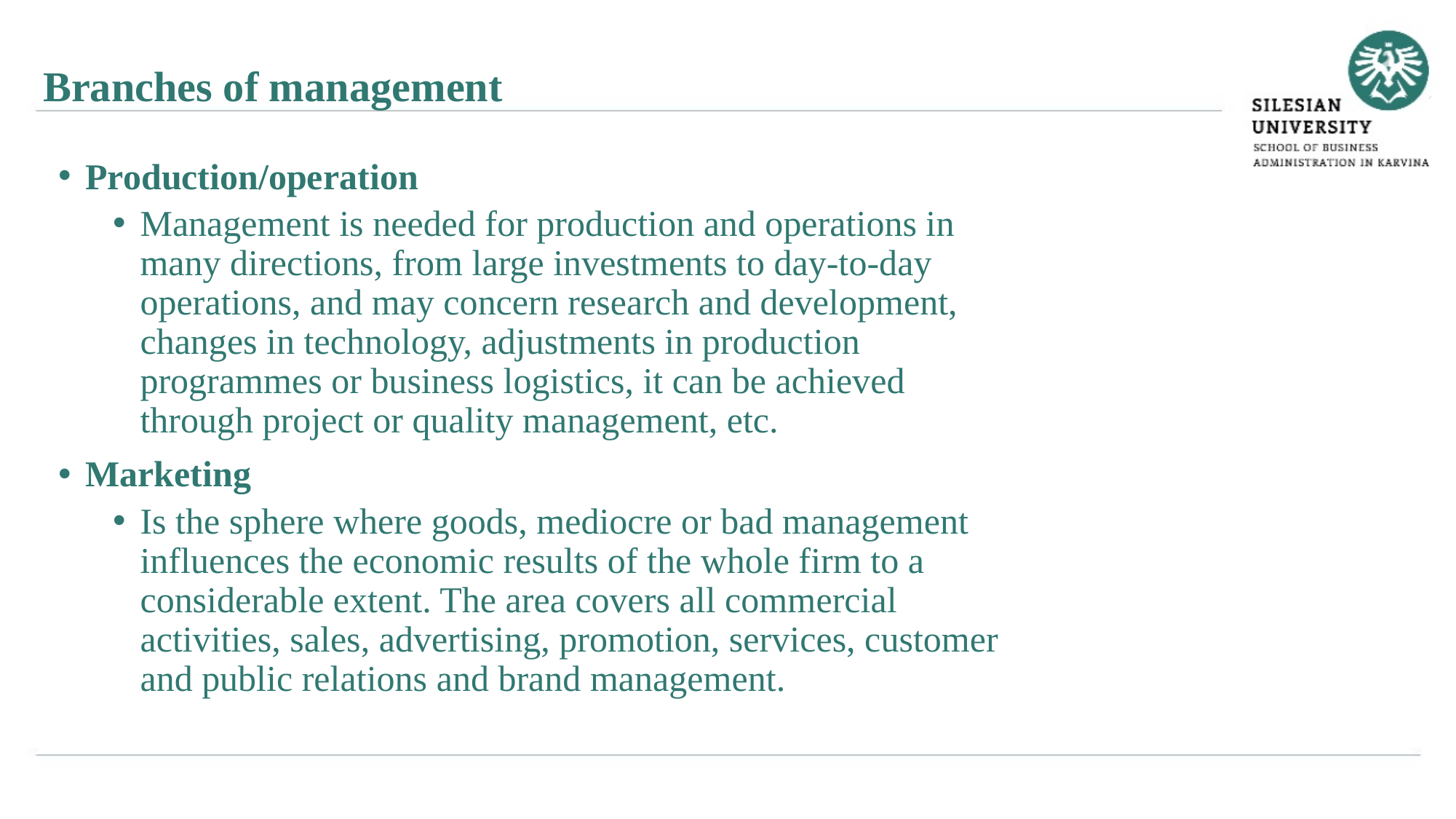

Branches of management
Production/operation
Management is needed for production and operations in many directions, from large investments to day-to-day operations, and may concern research and development, changes in technology, adjustments in production programmes or business logistics, it can be achieved through project or quality management, etc.
Marketing
Is the sphere where goods, mediocre or bad management influences the economic results of the whole firm to a considerable extent. The area covers all commercial activities, sales, advertising, promotion, services, customer and public relations and brand management.